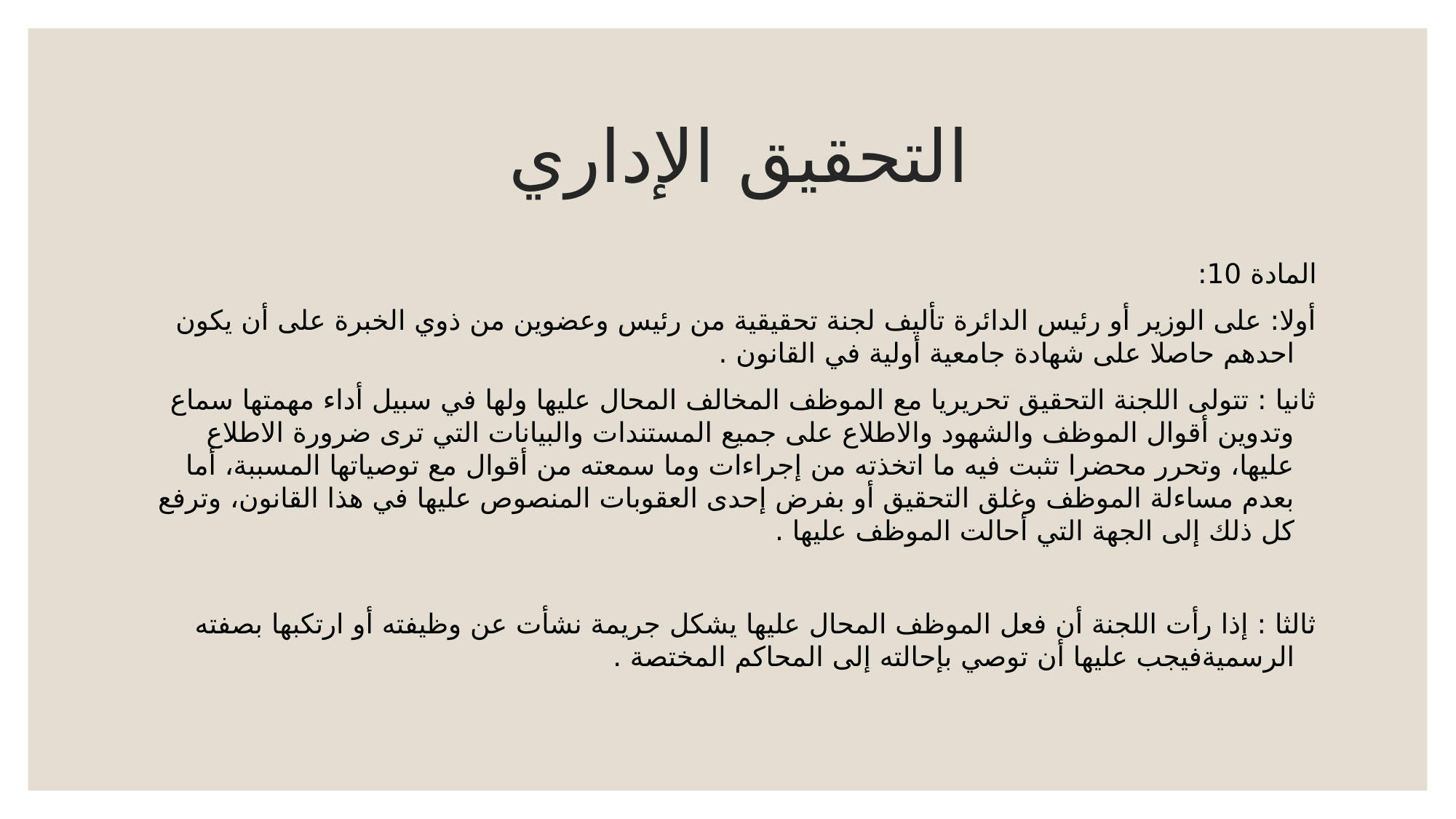

# التحقيق الإداري
المادة 10:
أولا: على الوزير أو رئيس الدائرة تأليف لجنة تحقيقية من رئيس وعضوين من ذوي الخبرة على أن يكون احدهم حاصلا على شهادة جامعية أولية في القانون .
ثانيا : تتولى اللجنة التحقيق تحريريا مع الموظف المخالف المحال عليها ولها في سبيل أداء مهمتها سماع وتدوين أقوال الموظف والشهود والاطلاع على جميع المستندات والبيانات التي ترى ضرورة الاطلاع عليها، وتحرر محضرا تثبت فيه ما اتخذته من إجراءات وما سمعته من أقوال مع توصياتها المسببة، أما بعدم مساءلة الموظف وغلق التحقيق أو بفرض إحدى العقوبات المنصوص عليها في هذا القانون، وترفع كل ذلك إلى الجهة التي أحالت الموظف عليها .

ثالثا : إذا رأت اللجنة أن فعل الموظف المحال عليها يشكل جريمة نشأت عن وظيفته أو ارتكبها بصفته الرسميةفيجب عليها أن توصي بإحالته إلى المحاكم المختصة .